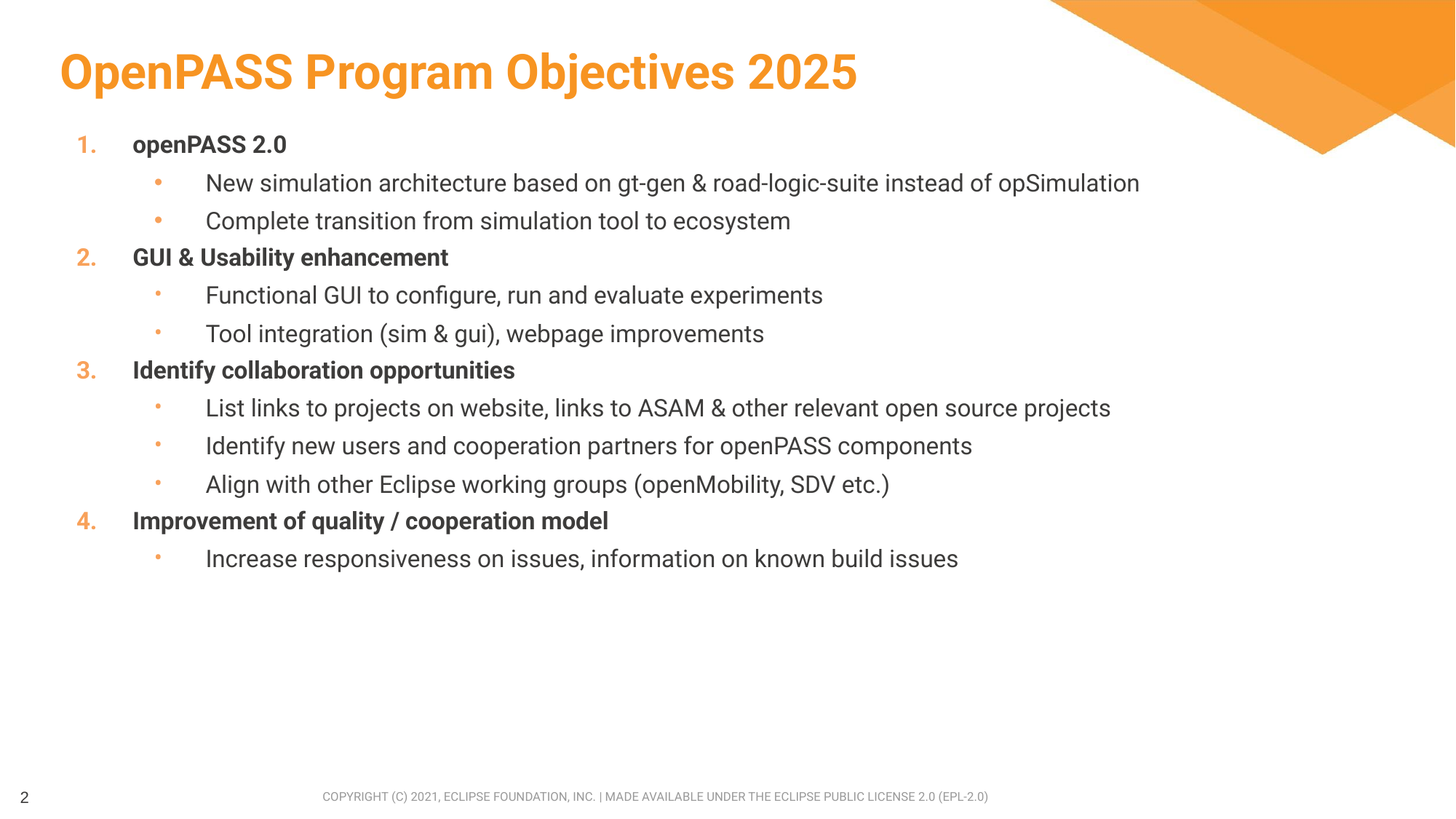

# OpenPASS Program Objectives 2025
openPASS 2.0
New simulation architecture based on gt-gen & road-logic-suite instead of opSimulation
Complete transition from simulation tool to ecosystem
GUI & Usability enhancement
Functional GUI to configure, run and evaluate experiments
Tool integration (sim & gui), webpage improvements
Identify collaboration opportunities
List links to projects on website, links to ASAM & other relevant open source projects
Identify new users and cooperation partners for openPASS components
Align with other Eclipse working groups (openMobility, SDV etc.)
Improvement of quality / cooperation model
Increase responsiveness on issues, information on known build issues